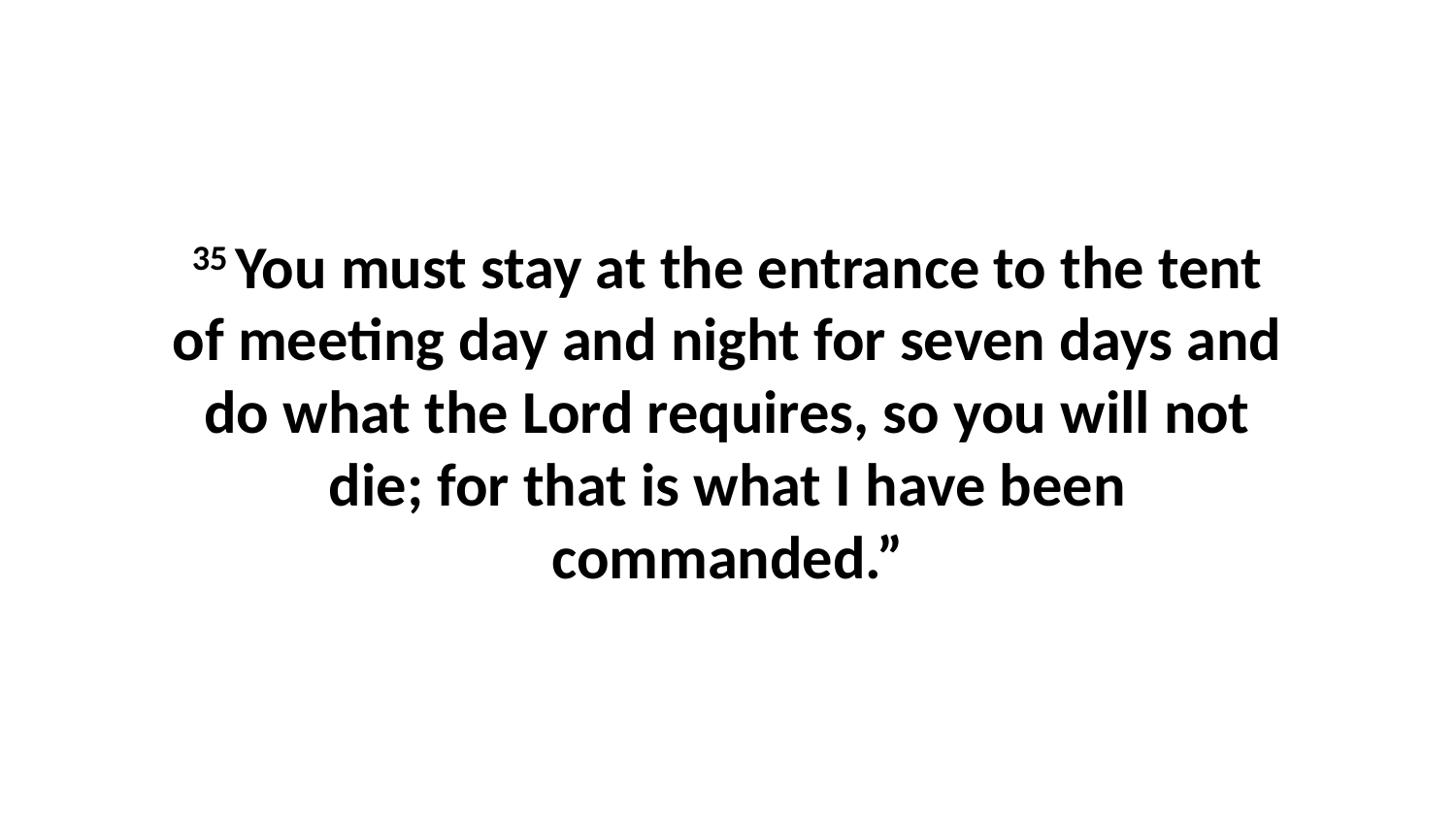

35 You must stay at the entrance to the tent of meeting day and night for seven days and do what the Lord requires, so you will not die; for that is what I have been commanded.”